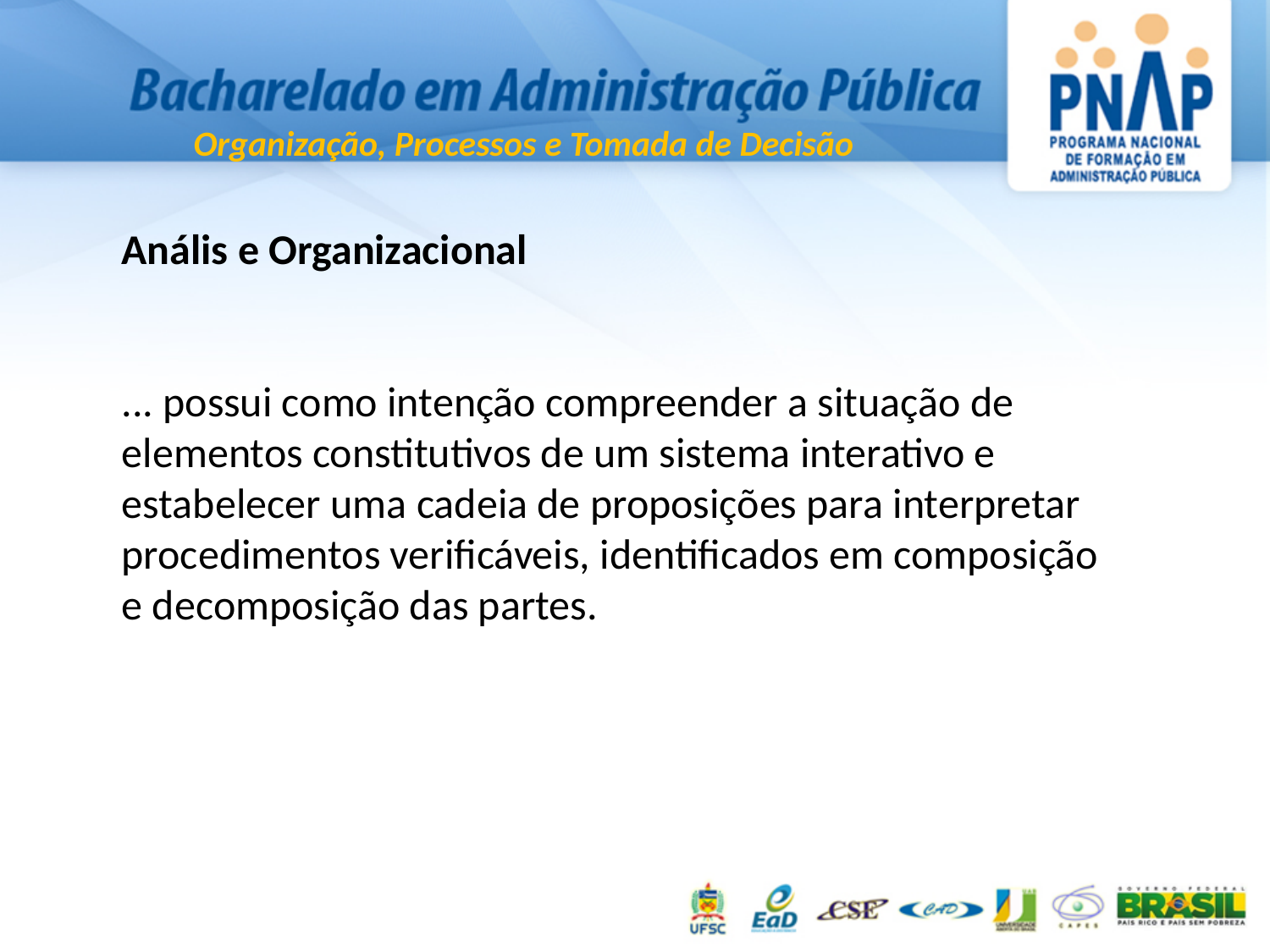

Anális e Organizacional

... possui como intenção compreender a situação de elementos constitutivos de um sistema interativo e estabelecer uma cadeia de proposições para interpretar procedimentos verificáveis, identificados em composição e decomposição das partes.